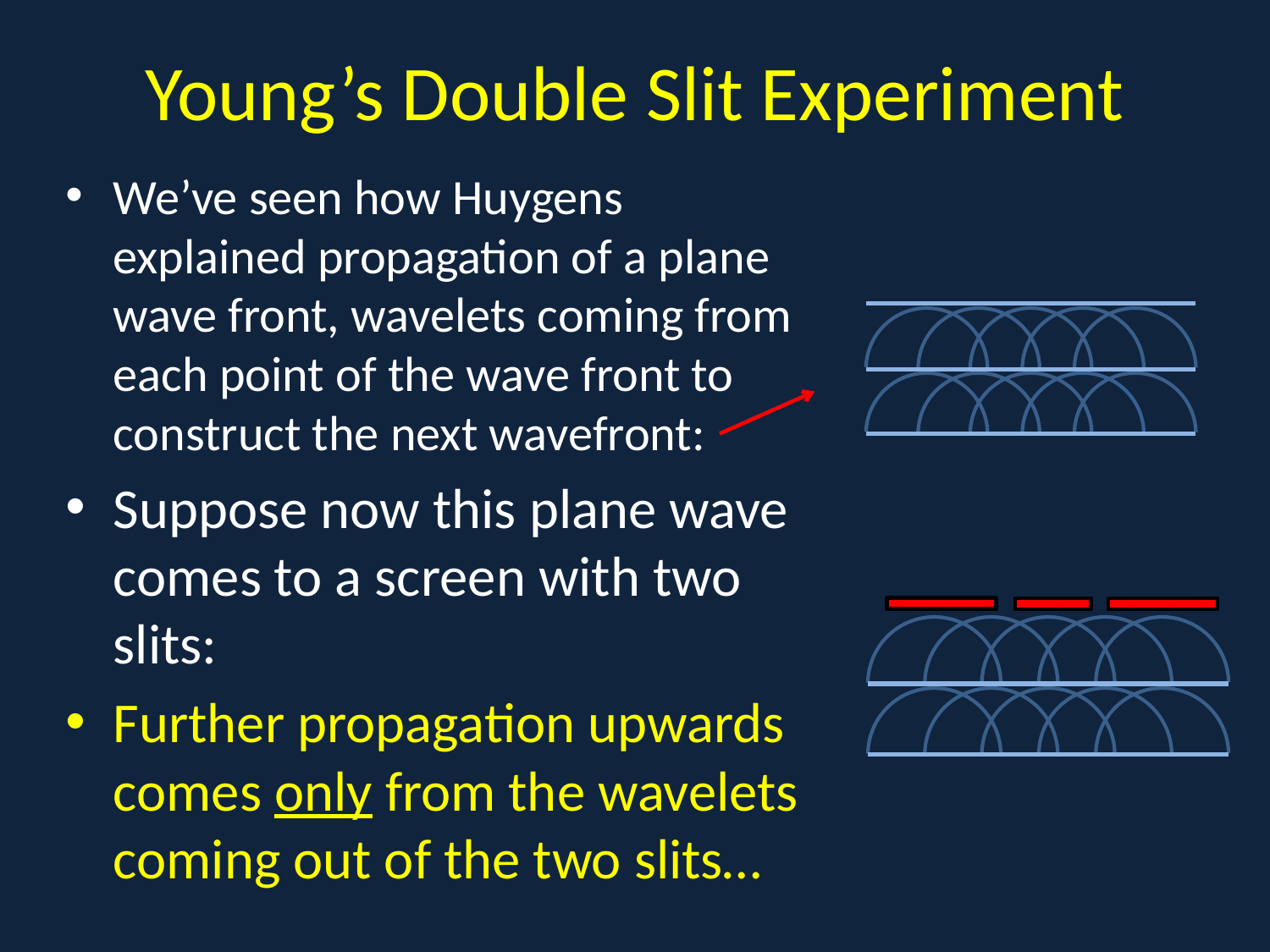

# Young’s Double Slit Experiment
We’ve seen how Huygens explained propagation of a plane wave front, wavelets coming from each point of the wave front to construct the next wavefront:
Suppose now this plane wave comes to a screen with two slits:
Further propagation upwards comes only from the wavelets coming out of the two slits…